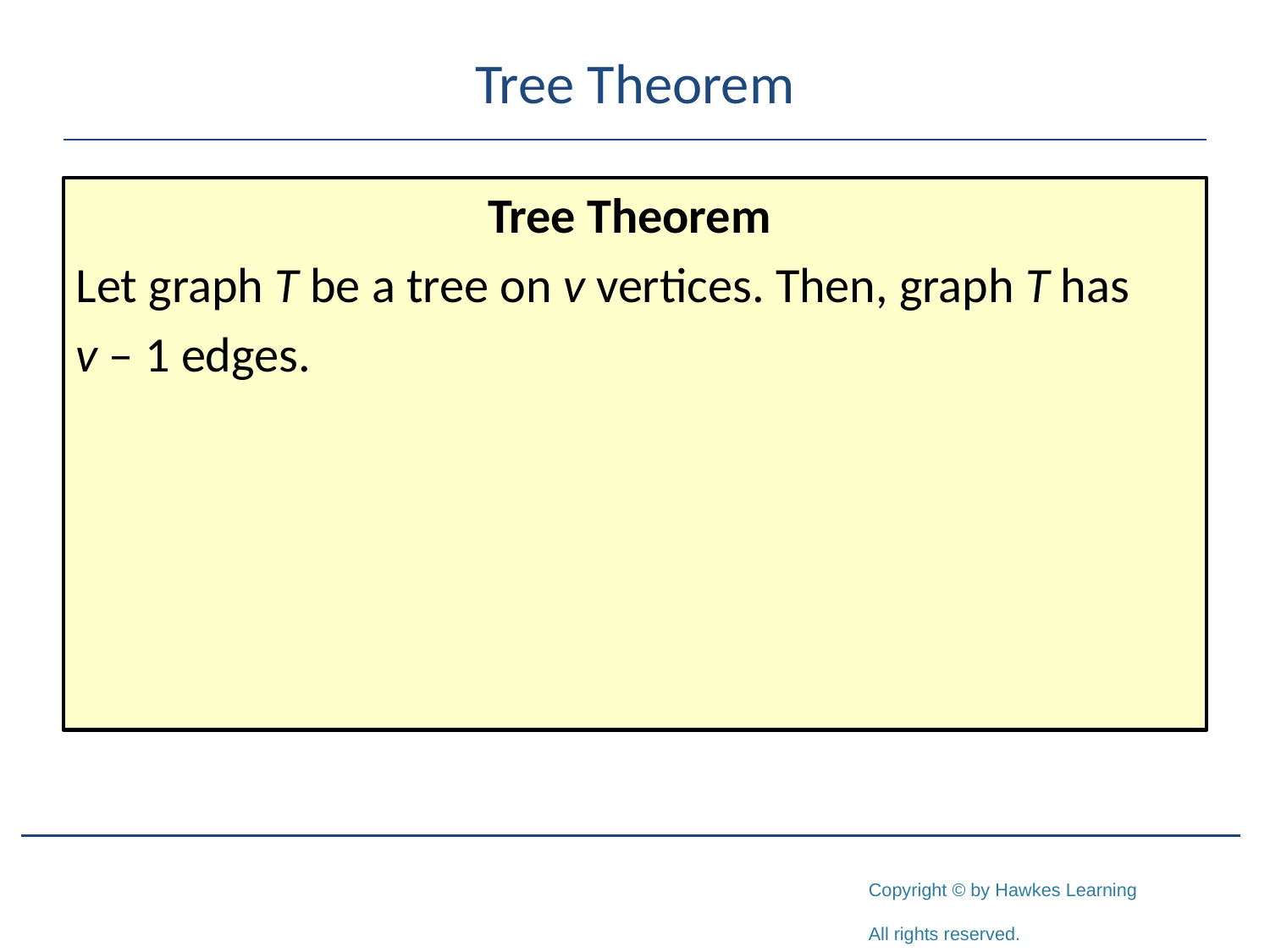

# Tree Theorem
Tree Theorem
Let graph T be a tree on v vertices. Then, graph T has
v – 1 edges.